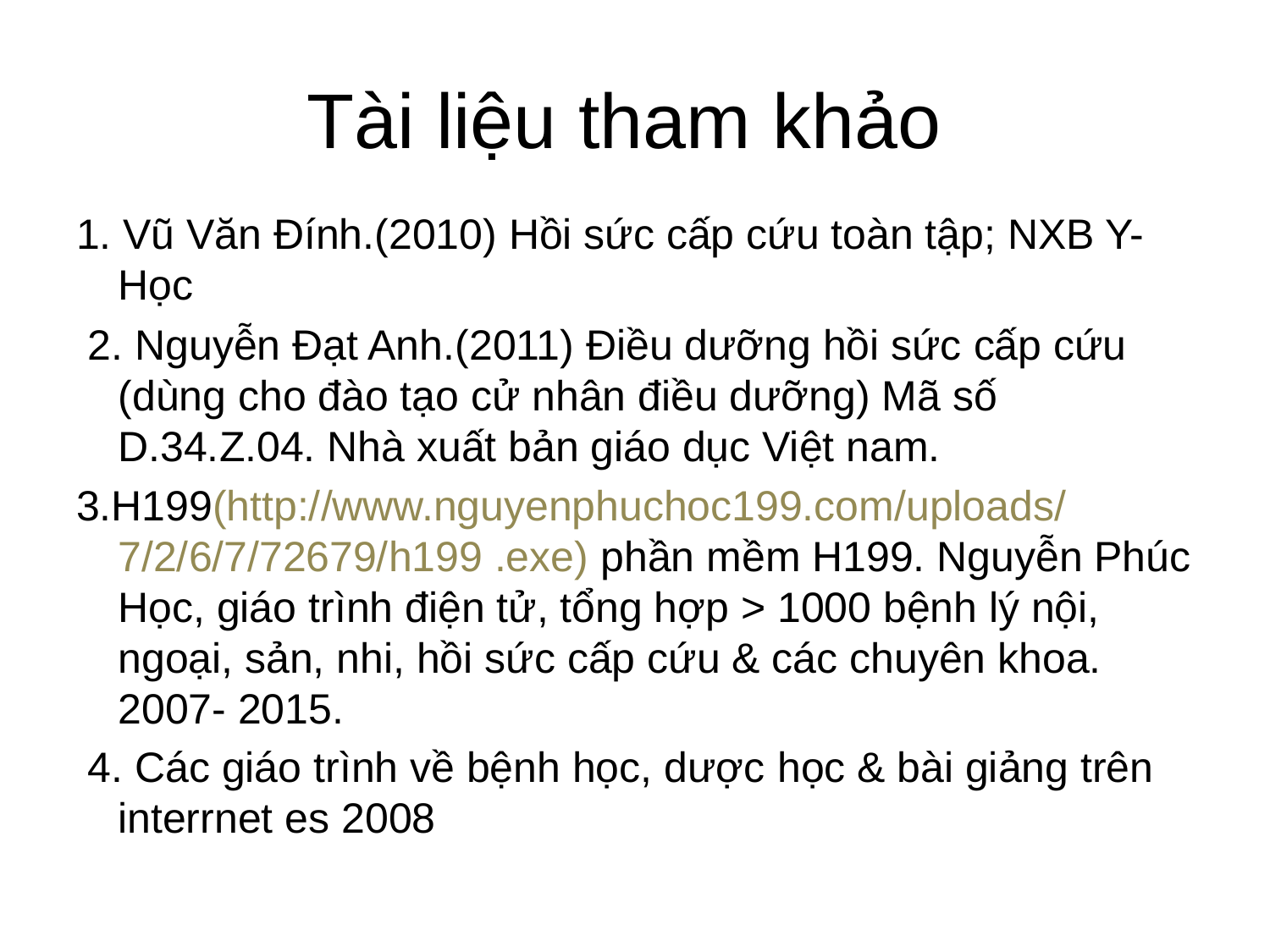

# Tài liệu tham khảo
1. Vũ Văn Đính.(2010) Hồi sức cấp cứu toàn tập; NXB Y-Học
 2. Nguyễn Đạt Anh.(2011) Điều dưỡng hồi sức cấp cứu (dùng cho đào tạo cử nhân điều dưỡng) Mã số D.34.Z.04. Nhà xuất bản giáo dục Việt nam.
3.H199(http://www.nguyenphuchoc199.com/uploads/7/2/6/7/72679/h199 .exe) phần mềm H199. Nguyễn Phúc Học, giáo trình điện tử, tổng hợp > 1000 bệnh lý nội, ngoại, sản, nhi, hồi sức cấp cứu & các chuyên khoa. 2007- 2015.
 4. Các giáo trình về bệnh học, dược học & bài giảng trên interrnet es 2008